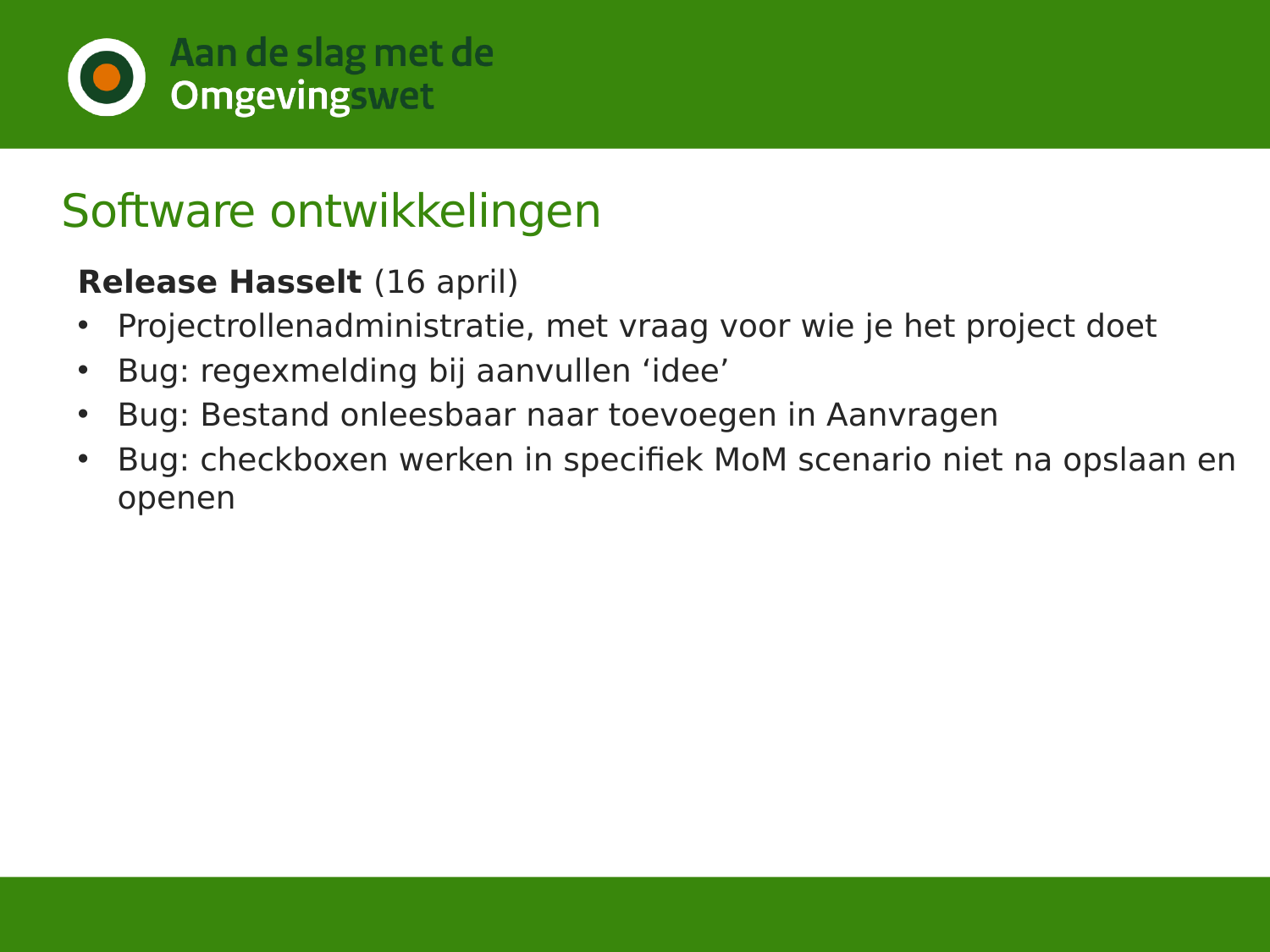

# Software ontwikkelingen
Release Hasselt (16 april)
Projectrollenadministratie, met vraag voor wie je het project doet
Bug: regexmelding bij aanvullen ‘idee’
Bug: Bestand onleesbaar naar toevoegen in Aanvragen
Bug: checkboxen werken in specifiek MoM scenario niet na opslaan en openen